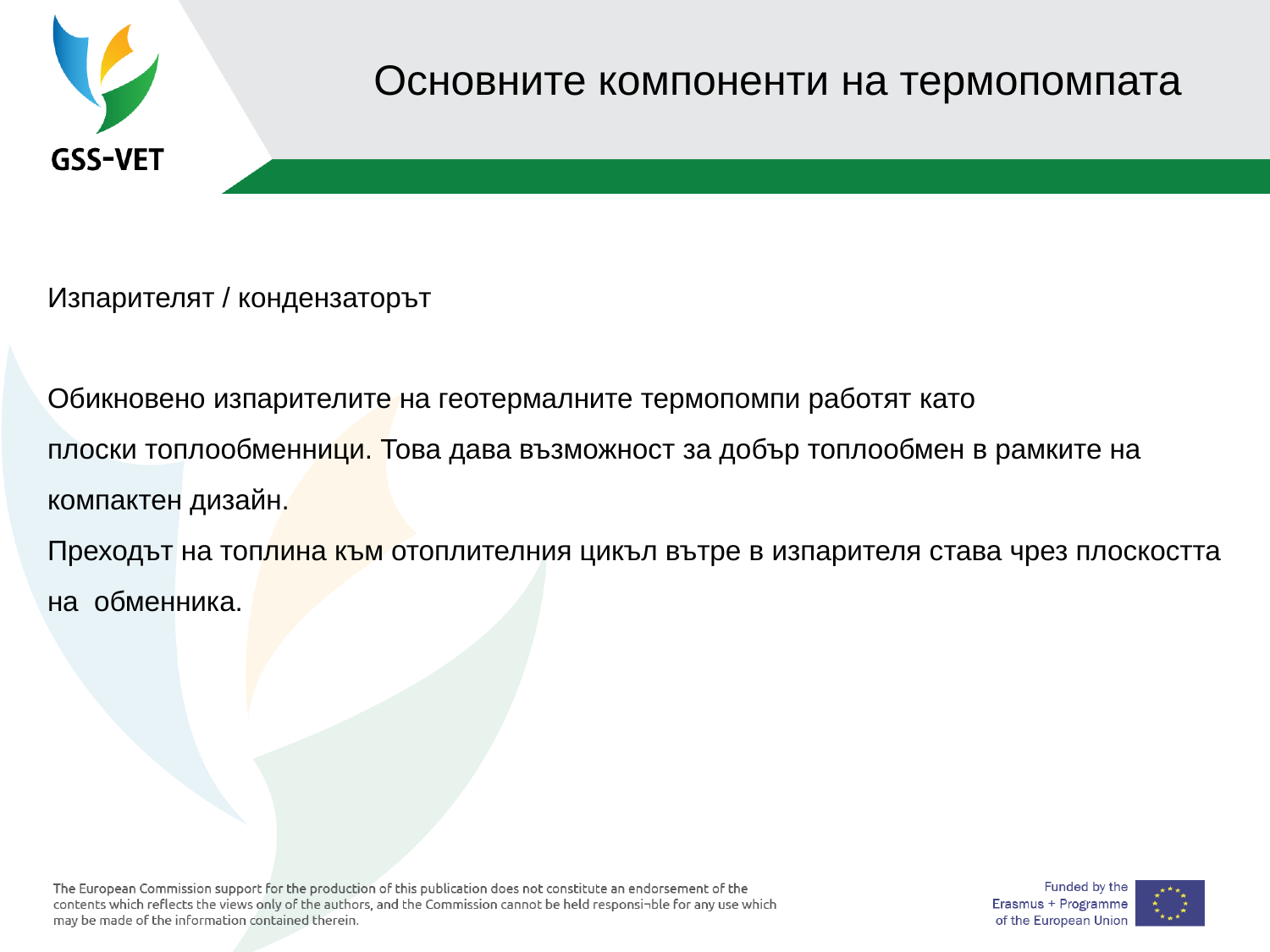

# Основните компоненти на термопомпата
Изпарителят / кондензаторът

Обикновено изпарителите на геотермалните термопомпи работят като
плоски топлообменници. Това дава възможност за добър топлообмен в рамките на
компактен дизайн.
Преходът на топлина към отоплителния цикъл вътре в изпарителя става чрез плоскостта на  обменника.